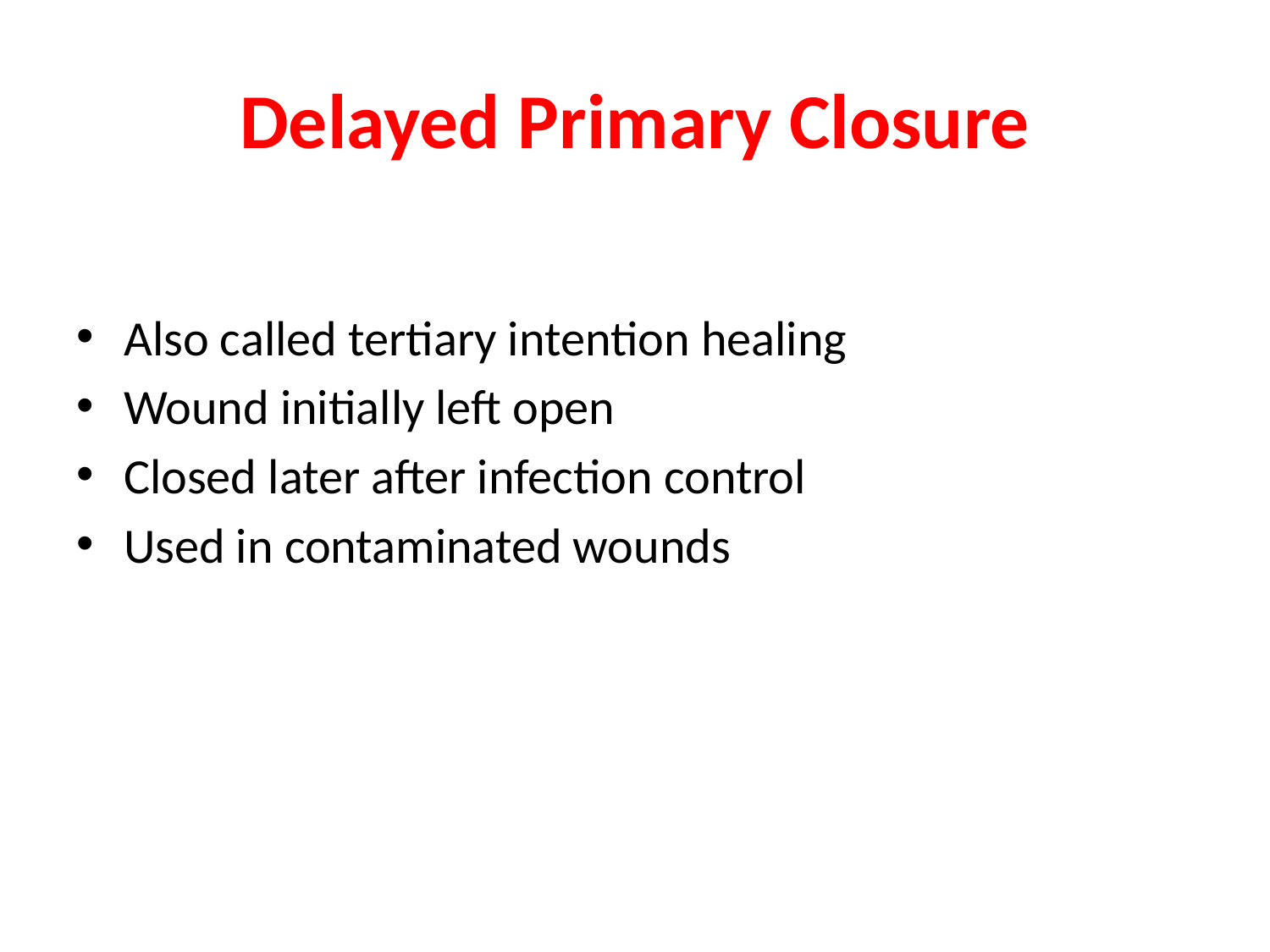

# Delayed Primary Closure

Also called tertiary intention healing
Wound initially left open
Closed later after infection control
Used in contaminated wounds